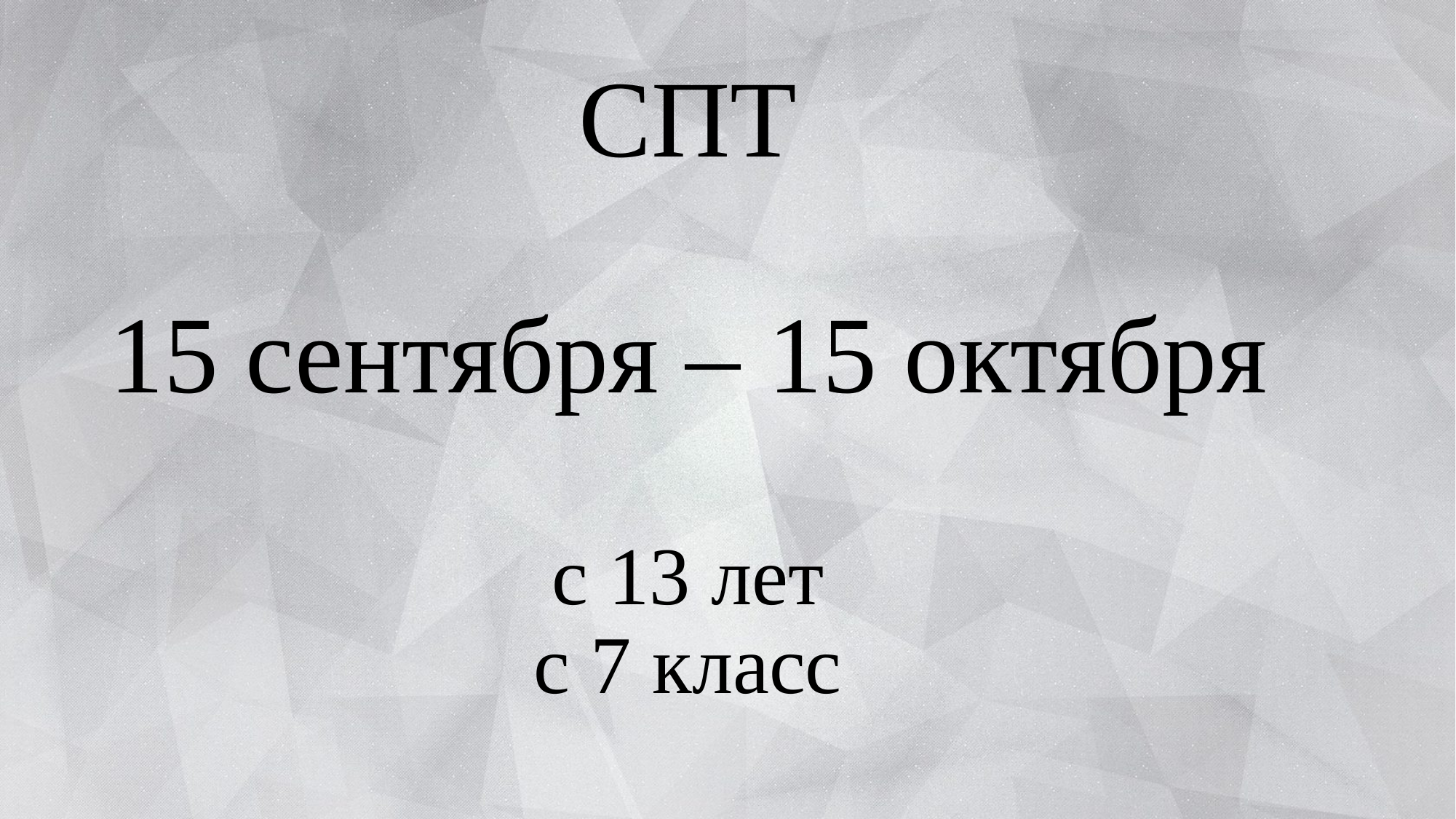

# СПТ 15 сентября – 15 октября с 13 лет с 7 класс